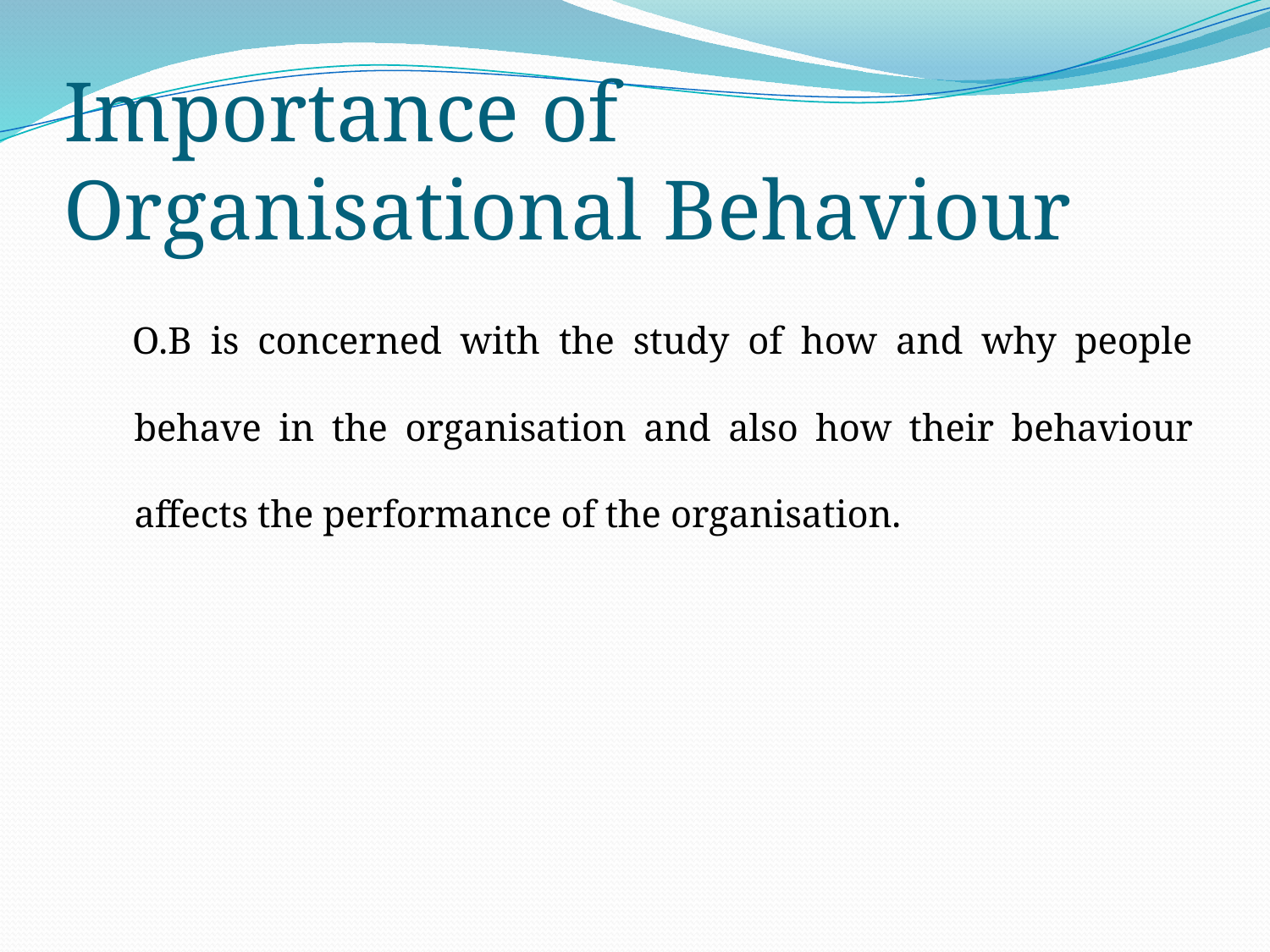

# Importance of Organisational Behaviour
O.B is concerned with the study of how and why people behave in the organisation and also how their behaviour affects the performance of the organisation.